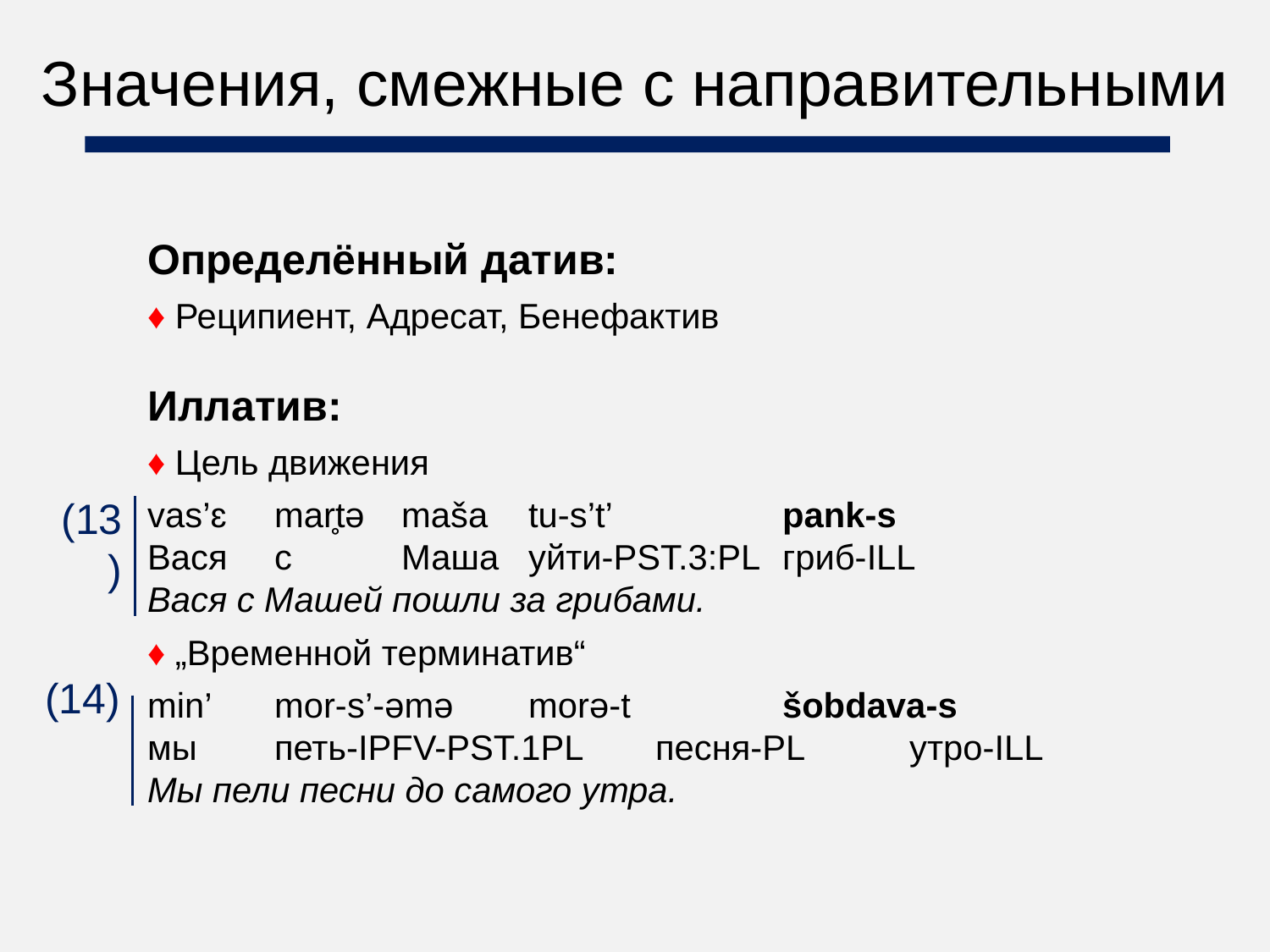

Значения, смежные с направительными

Определённый датив:
♦ Реципиент, Адресат, Бенефактив

Иллатив:
♦ Цель движения
vas’ɛ	mar̥tə 	maša 	tu-s’t’ 		pank-s
Вася 	с 	Маша 	уйти-pst.3:pl 	гриб-ill
Вася с Машей пошли за грибами.
♦ „Временной терминатив“
min’ 	mor-s’-əmə 	morə-t 		šobdava-s
мы	петь-ipfv-pst.1pl	песня-pl	утро-ill
Мы пели песни до самого утра.

(13)
(14)